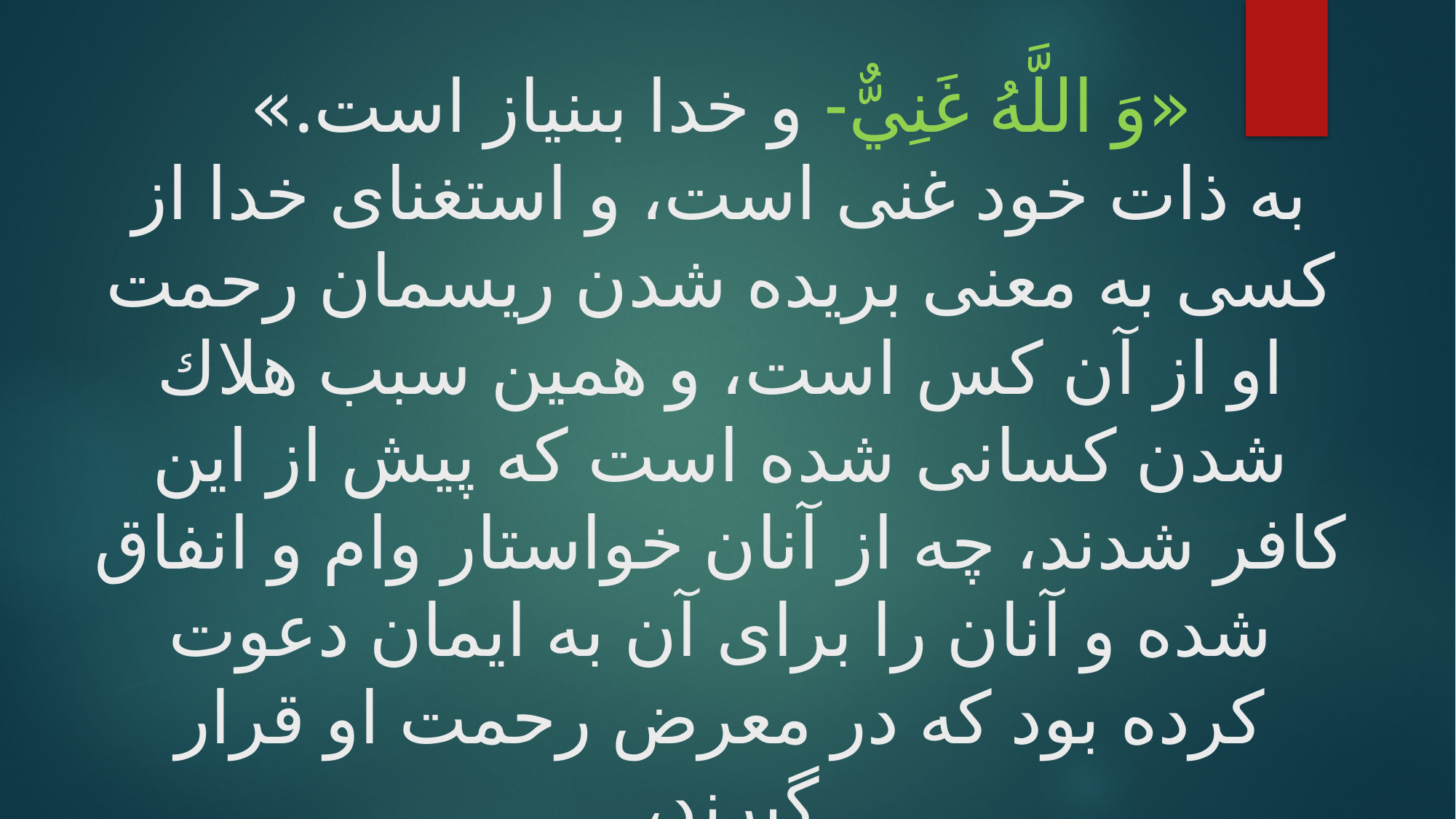

# «وَ اللَّهُ غَنِيٌّ- و خدا بى‏نياز است.»
به ذات خود غنى است، و استغناى خدا از كسى به معنى بريده شدن ريسمان رحمت او از آن كس است، و همين سبب هلاك شدن كسانى شده است كه پيش از اين كافر شدند، چه از آنان خواستار وام و انفاق شده و آنان را براى آن به ايمان دعوت كرده بود كه در معرض رحمت او قرار گيرند،